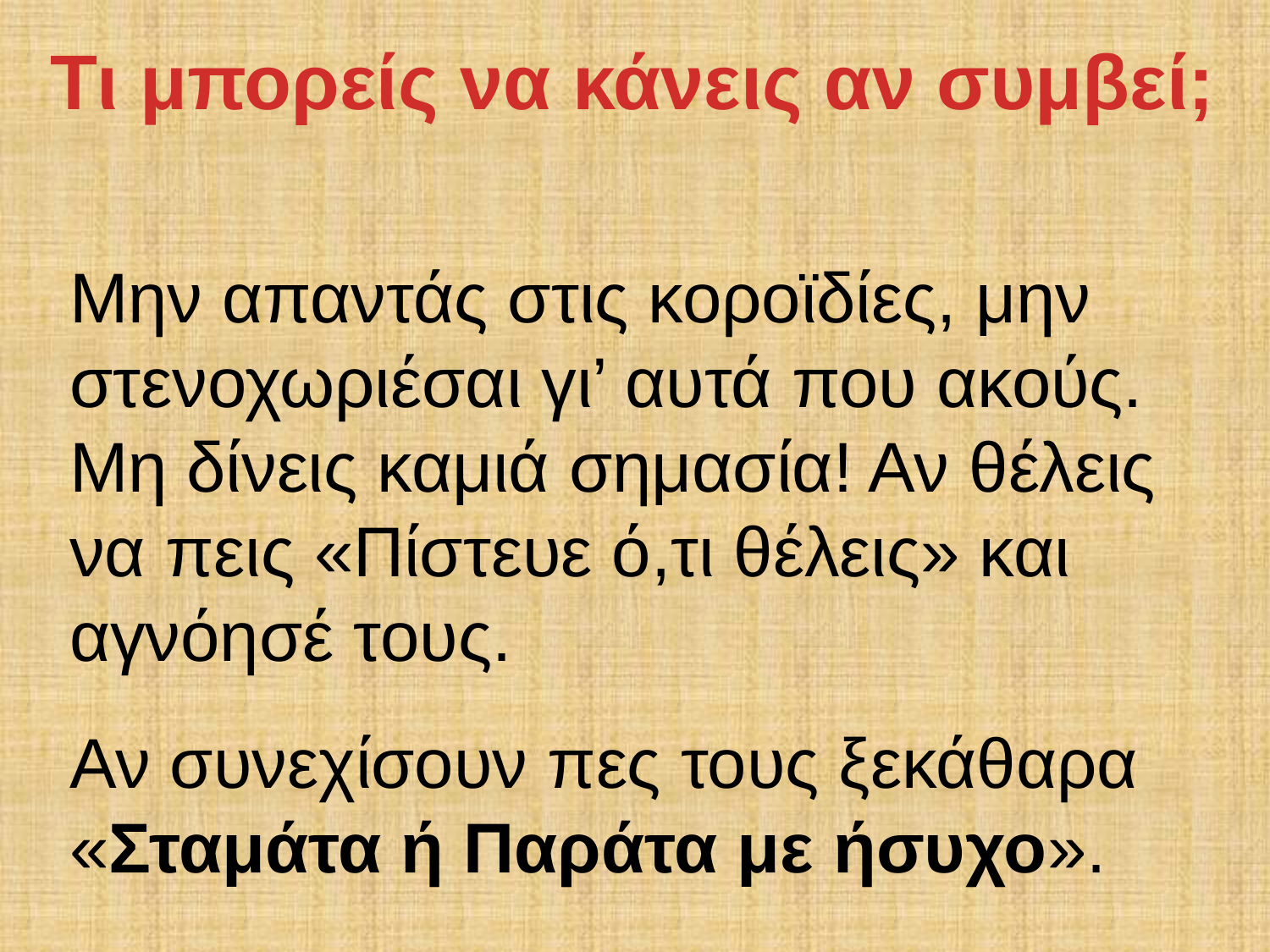

Τι μπορείς να κάνεις αν συμβεί;
Μην απαντάς στις κοροϊδίες, μην στενοχωριέσαι γι’ αυτά που ακούς. Μη δίνεις καμιά σημασία! Αν θέλεις να πεις «Πίστευε ό,τι θέλεις» και αγνόησέ τους.
Αν συνεχίσουν πες τους ξεκάθαρα «Σταμάτα ή Παράτα με ήσυχο».